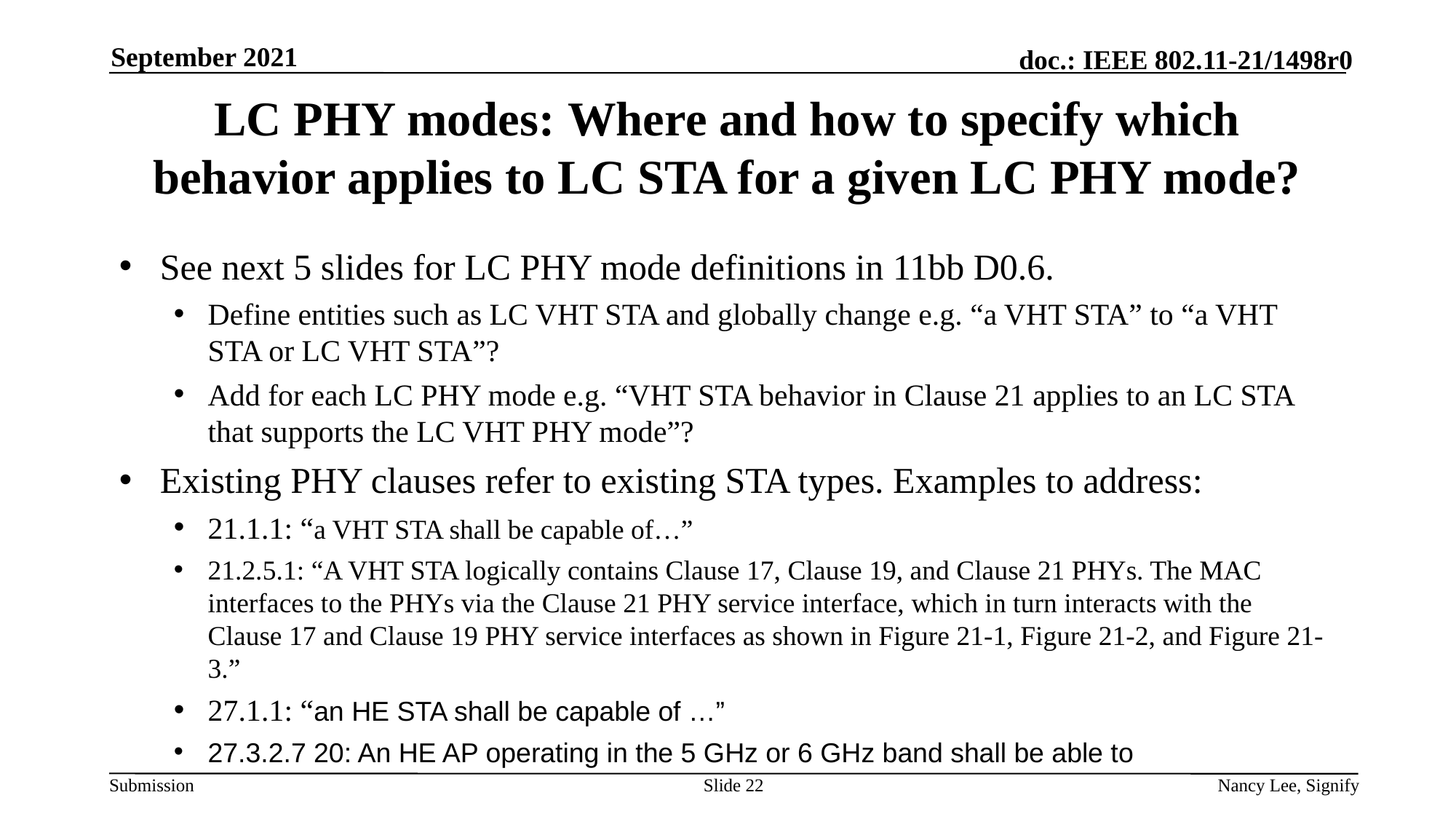

September 2021
# LC PHY modes: Where and how to specify which behavior applies to LC STA for a given LC PHY mode?
See next 5 slides for LC PHY mode definitions in 11bb D0.6.
Define entities such as LC VHT STA and globally change e.g. “a VHT STA” to “a VHT STA or LC VHT STA”?
Add for each LC PHY mode e.g. “VHT STA behavior in Clause 21 applies to an LC STA that supports the LC VHT PHY mode”?
Existing PHY clauses refer to existing STA types. Examples to address:
21.1.1: “a VHT STA shall be capable of…”
21.2.5.1: “A VHT STA logically contains Clause 17, Clause 19, and Clause 21 PHYs. The MAC interfaces to the PHYs via the Clause 21 PHY service interface, which in turn interacts with the Clause 17 and Clause 19 PHY service interfaces as shown in Figure 21-1, Figure 21-2, and Figure 21-3.”
27.1.1: “an HE STA shall be capable of …”
27.3.2.7 20: An HE AP operating in the 5 GHz or 6 GHz band shall be able to
Slide 22
Nancy Lee, Signify